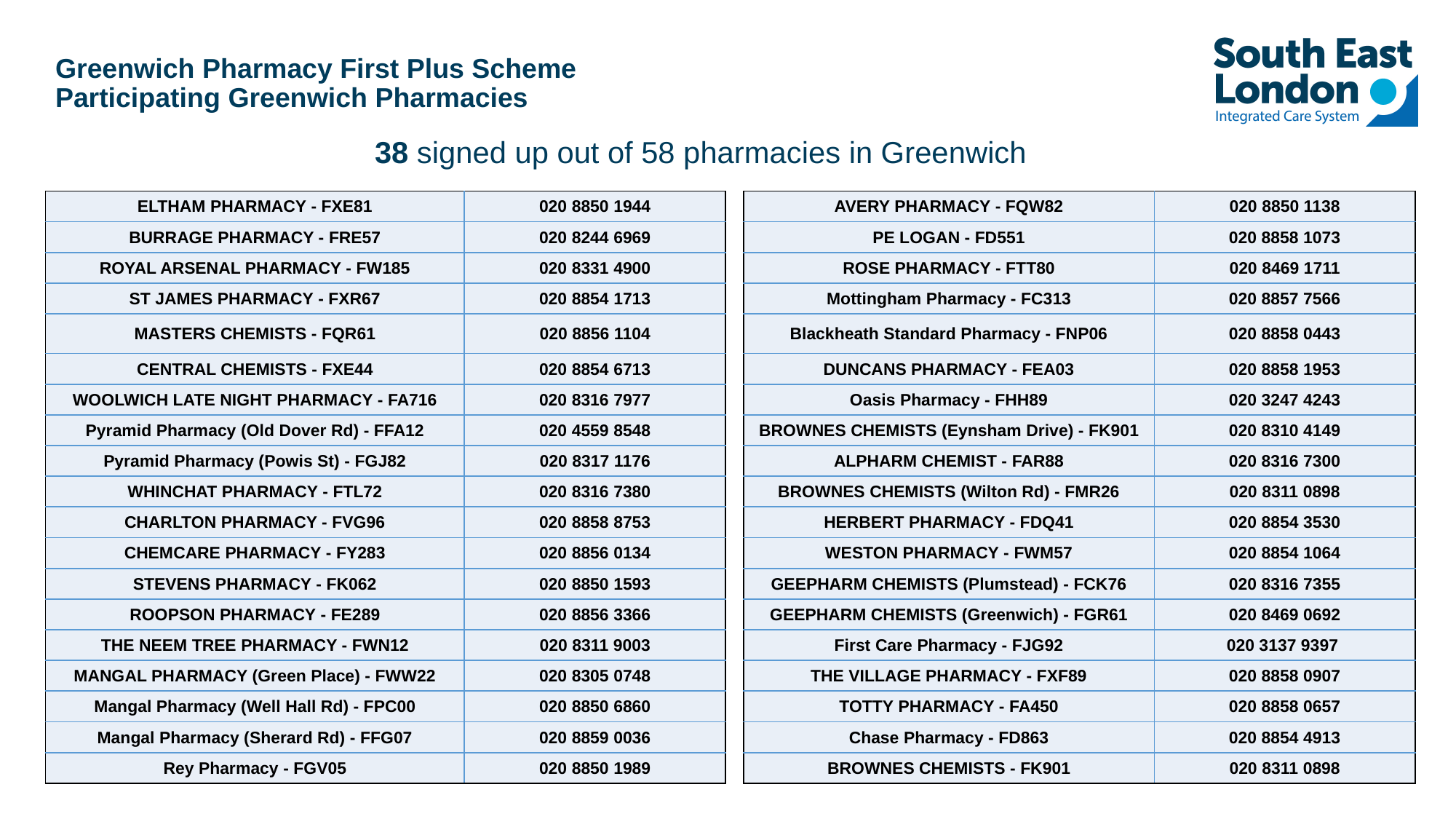

# Greenwich Pharmacy First Plus Scheme Participating Greenwich Pharmacies
38 signed up out of 58 pharmacies in Greenwich
| ELTHAM PHARMACY - FXE81 | 020 8850 1944 |  | AVERY PHARMACY - FQW82 | 020 8850 1138 |
| --- | --- | --- | --- | --- |
| BURRAGE PHARMACY - FRE57 | 020 8244 6969 |  | PE LOGAN - FD551 | 020 8858 1073 |
| ROYAL ARSENAL PHARMACY - FW185 | 020 8331 4900 |  | ROSE PHARMACY - FTT80 | 020 8469 1711 |
| ST JAMES PHARMACY - FXR67 | 020 8854 1713 |  | Mottingham Pharmacy - FC313 | 020 8857 7566 |
| MASTERS CHEMISTS - FQR61 | 020 8856 1104 |  | Blackheath Standard Pharmacy - FNP06 | 020 8858 0443 |
| CENTRAL CHEMISTS - FXE44 | 020 8854 6713 |  | DUNCANS PHARMACY - FEA03 | 020 8858 1953 |
| WOOLWICH LATE NIGHT PHARMACY - FA716 | 020 8316 7977 |  | Oasis Pharmacy - FHH89 | 020 3247 4243 |
| Pyramid Pharmacy (Old Dover Rd) - FFA12 | 020 4559 8548 |  | BROWNES CHEMISTS (Eynsham Drive) - FK901 | 020 8310 4149 |
| Pyramid Pharmacy (Powis St) - FGJ82 | 020 8317 1176 |  | ALPHARM CHEMIST - FAR88 | 020 8316 7300 |
| WHINCHAT PHARMACY - FTL72 | 020 8316 7380 |  | BROWNES CHEMISTS (Wilton Rd) - FMR26 | 020 8311 0898 |
| CHARLTON PHARMACY - FVG96 | 020 8858 8753 |  | HERBERT PHARMACY - FDQ41 | 020 8854 3530 |
| CHEMCARE PHARMACY - FY283 | 020 8856 0134 |  | WESTON PHARMACY - FWM57 | 020 8854 1064 |
| STEVENS PHARMACY - FK062 | 020 8850 1593 |  | GEEPHARM CHEMISTS (Plumstead) - FCK76 | 020 8316 7355 |
| ROOPSON PHARMACY - FE289 | 020 8856 3366 |  | GEEPHARM CHEMISTS (Greenwich) - FGR61 | 020 8469 0692 |
| THE NEEM TREE PHARMACY - FWN12 | 020 8311 9003 |  | First Care Pharmacy - FJG92 | 020 3137 9397 |
| MANGAL PHARMACY (Green Place) - FWW22 | 020 8305 0748 |  | THE VILLAGE PHARMACY - FXF89 | 020 8858 0907 |
| Mangal Pharmacy (Well Hall Rd) - FPC00 | 020 8850 6860 |  | TOTTY PHARMACY - FA450 | 020 8858 0657 |
| Mangal Pharmacy (Sherard Rd) - FFG07 | 020 8859 0036 |  | Chase Pharmacy - FD863 | 020 8854 4913 |
| Rey Pharmacy - FGV05 | 020 8850 1989 |  | BROWNES CHEMISTS - FK901 | 020 8311 0898 |